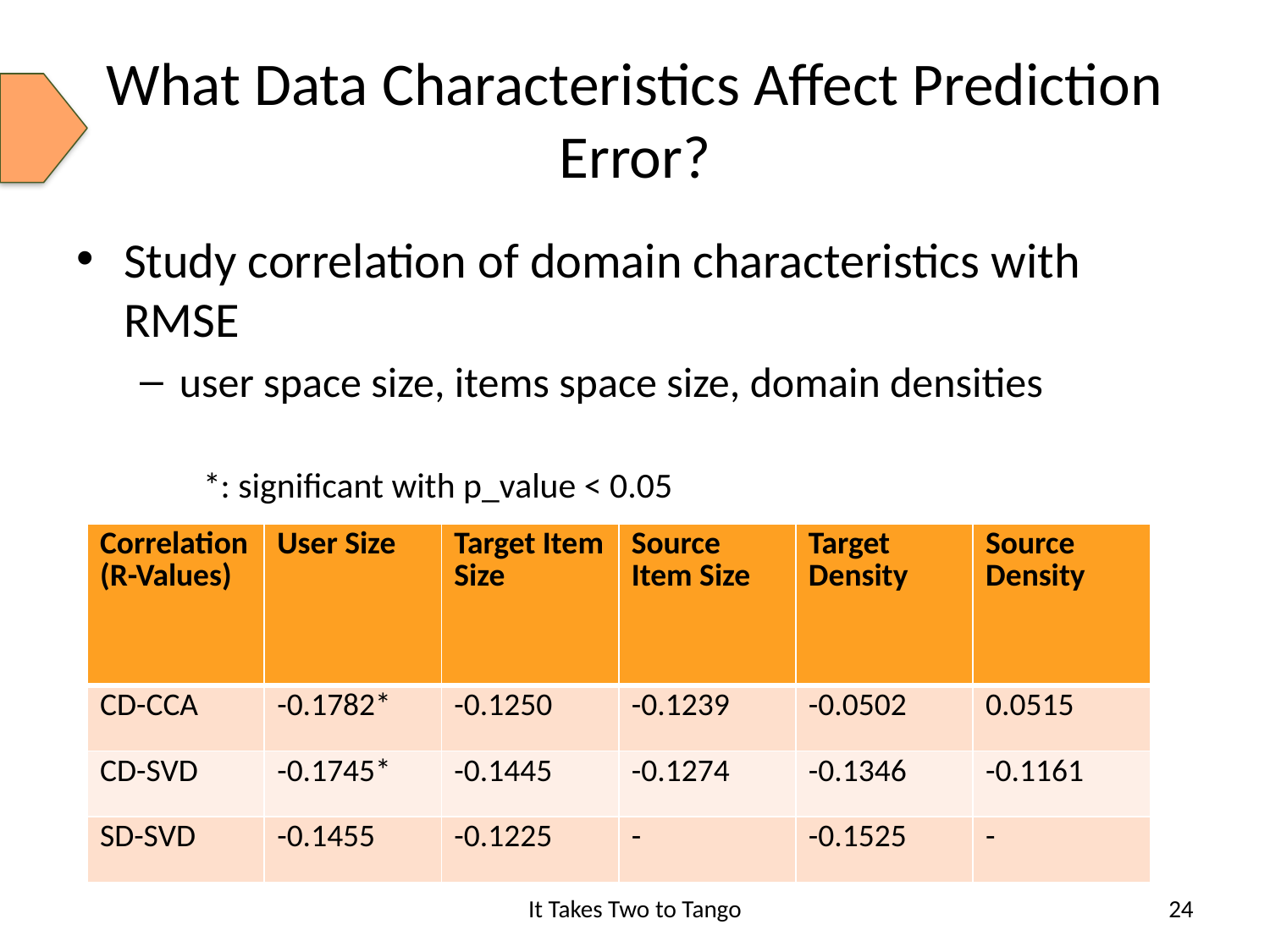

# What Data Characteristics Affect Prediction Error?

Study correlation of domain characteristics with RMSE
user space size, items space size, domain densities

*: significant with p_value < 0.05

| Correlation (R-Values) | User Size | Target Item Size | Source Item Size | Target Density | Source Density |
| --- | --- | --- | --- | --- | --- |
| CD-CCA | -0.1782\* | -0.1250 | -0.1239 | -0.0502 | 0.0515 |
| CD-SVD | -0.1745\* | -0.1445 | -0.1274 | -0.1346 | -0.1161 |
| SD-SVD | -0.1455 | -0.1225 | - | -0.1525 | - |
It Takes Two to Tango
24